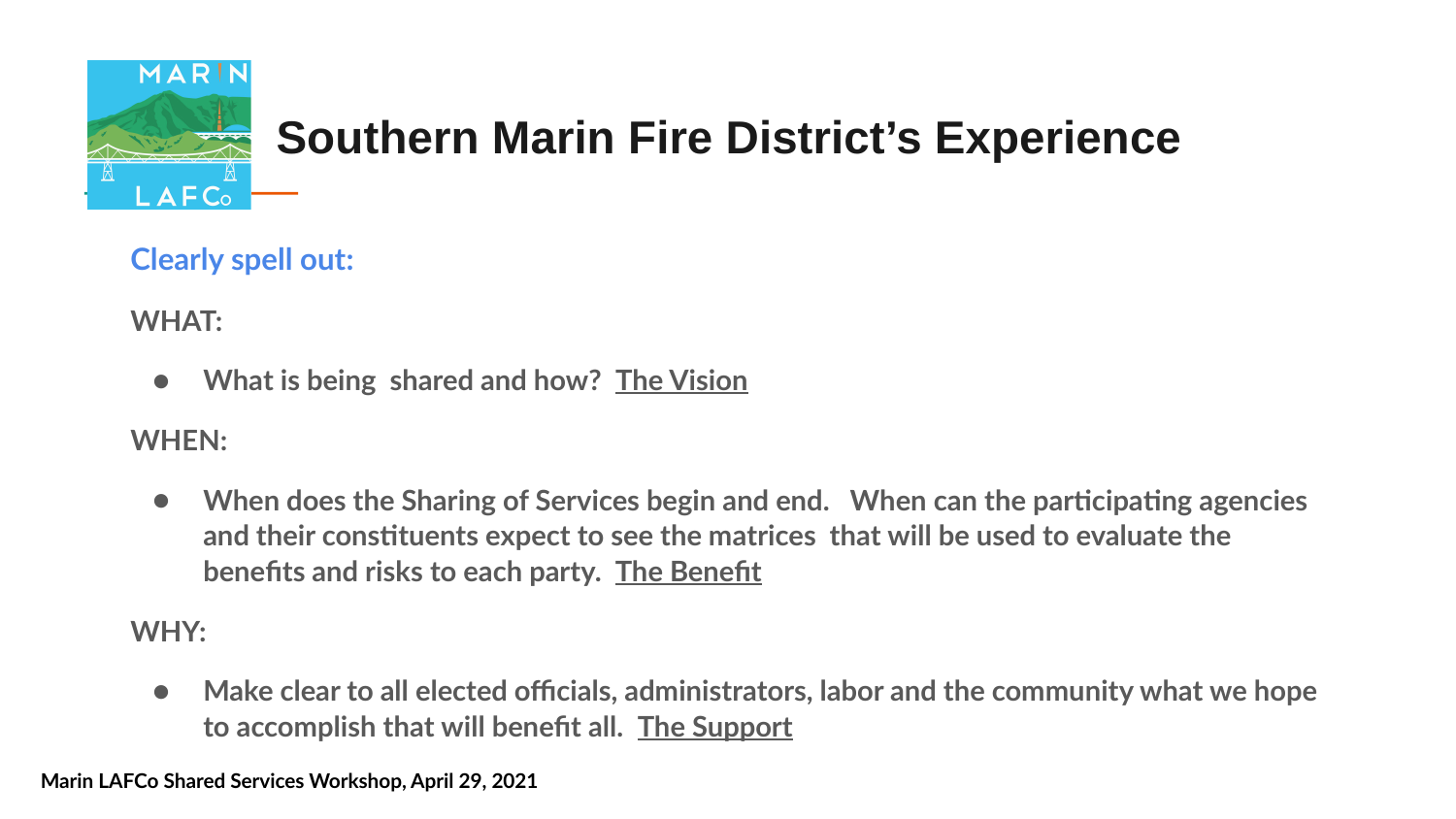

# Southern Marin Fire District’s Experience

Clearly spell out:
WHAT:
What is being  shared and how?  The Vision
WHEN:
When does the Sharing of Services begin and end.   When can the participating agencies and their constituents expect to see the matrices  that will be used to evaluate the benefits and risks to each party.  The Benefit
WHY:
Make clear to all elected officials, administrators, labor and the community what we hope to accomplish that will benefit all.  The Support